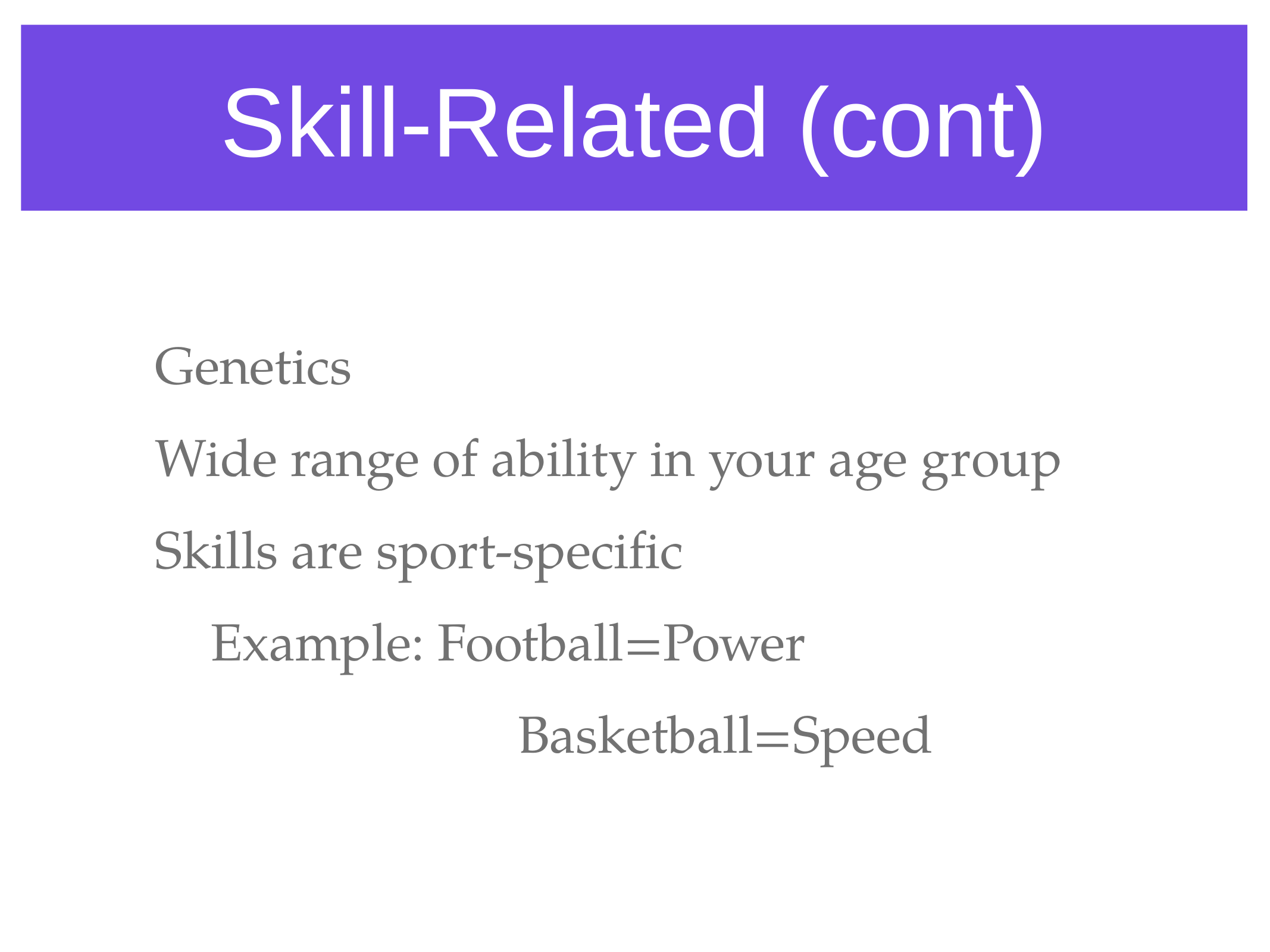

# Skill-Related (cont)
Genetics
Wide range of ability in your age group
Skills are sport-specific
	Example: Football=Power
				   Basketball=Speed